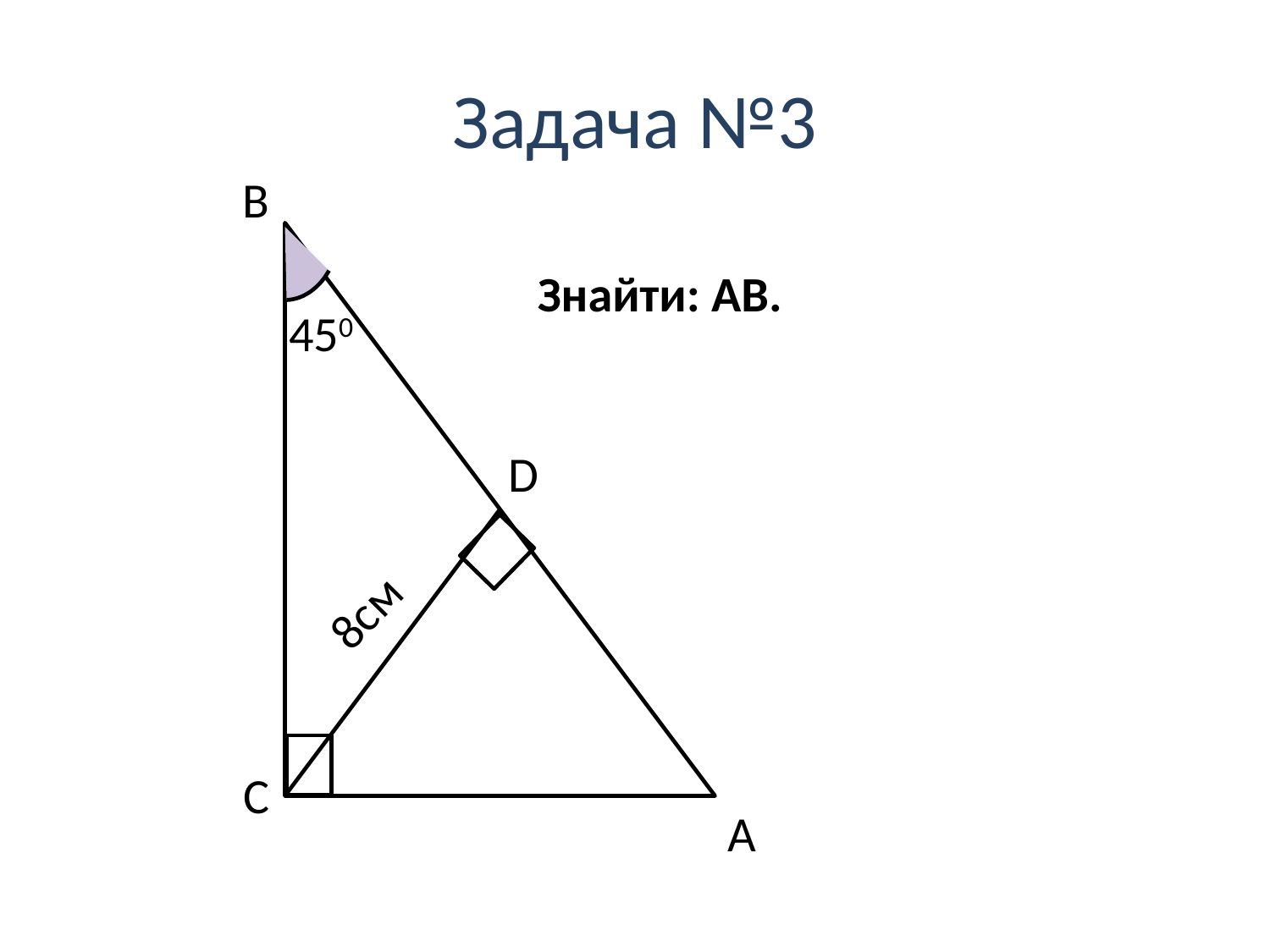

# Задача №3

В

Знайти: AВ.
450
D

8cм

С
А